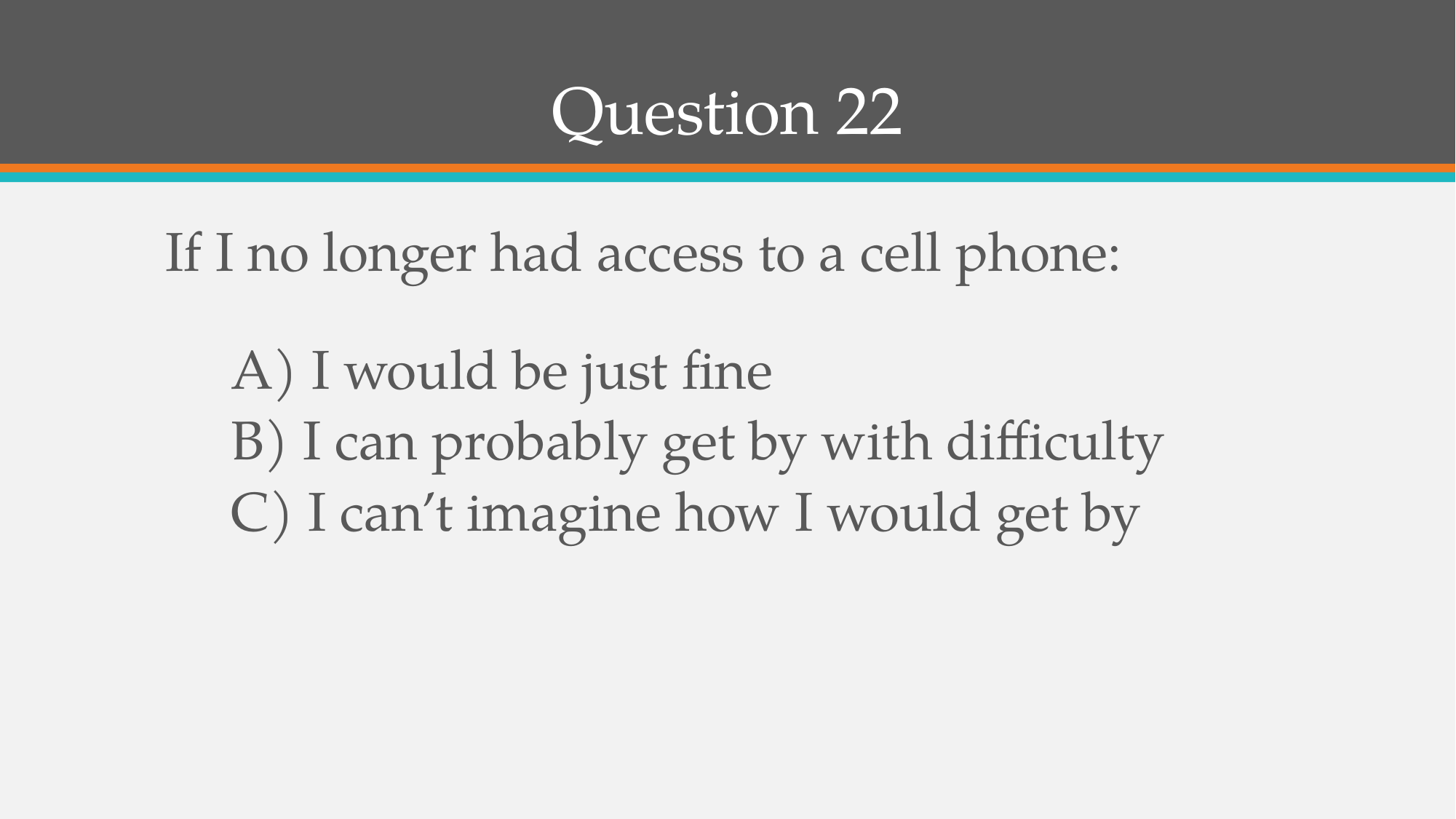

# Question 22
If I no longer had access to a cell phone:

A) I would be just fine
B) I can probably get by with difficulty
C) I can’t imagine how I would get by